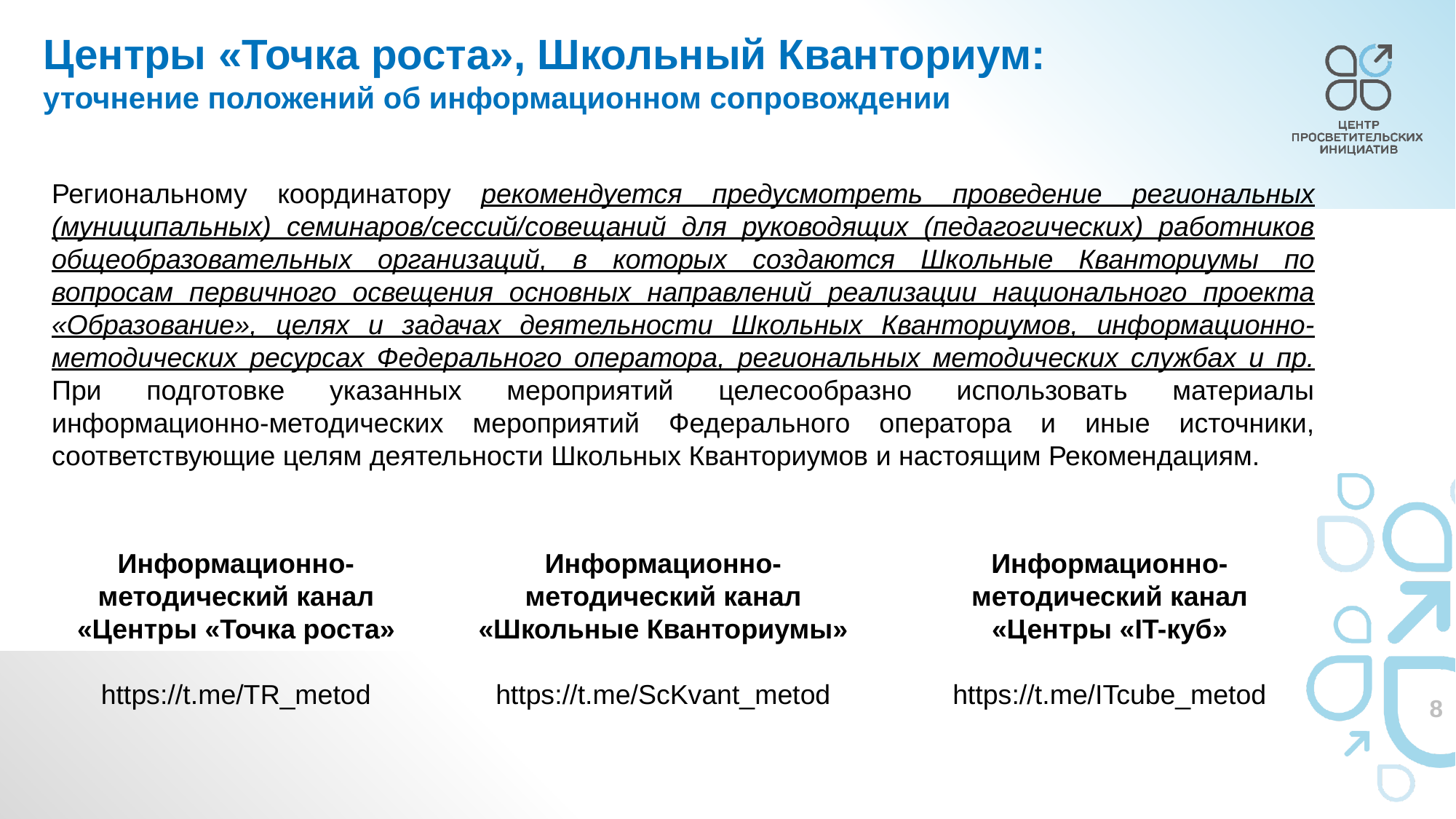

Центры «Точка роста», Школьный Кванториум:
уточнение положений об информационном сопровождении

Региональному координатору рекомендуется предусмотреть проведение региональных (муниципальных) семинаров/сессий/совещаний для руководящих (педагогических) работников общеобразовательных организаций, в которых создаются Школьные Кванториумы по вопросам первичного освещения основных направлений реализации национального проекта «Образование», целях и задачах деятельности Школьных Кванториумов, информационно-методических ресурсах Федерального оператора, региональных методических службах и пр. При подготовке указанных мероприятий целесообразно использовать материалы информационно-методических мероприятий Федерального оператора и иные источники, соответствующие целям деятельности Школьных Кванториумов и настоящим Рекомендациям.
Информационно-методический канал «Центры «Точка роста»
https://t.me/TR_metod
Информационно-методический канал «Школьные Кванториумы»
https://t.me/ScKvant_metod
Информационно-методический канал «Центры «IT-куб»
https://t.me/ITcube_metod